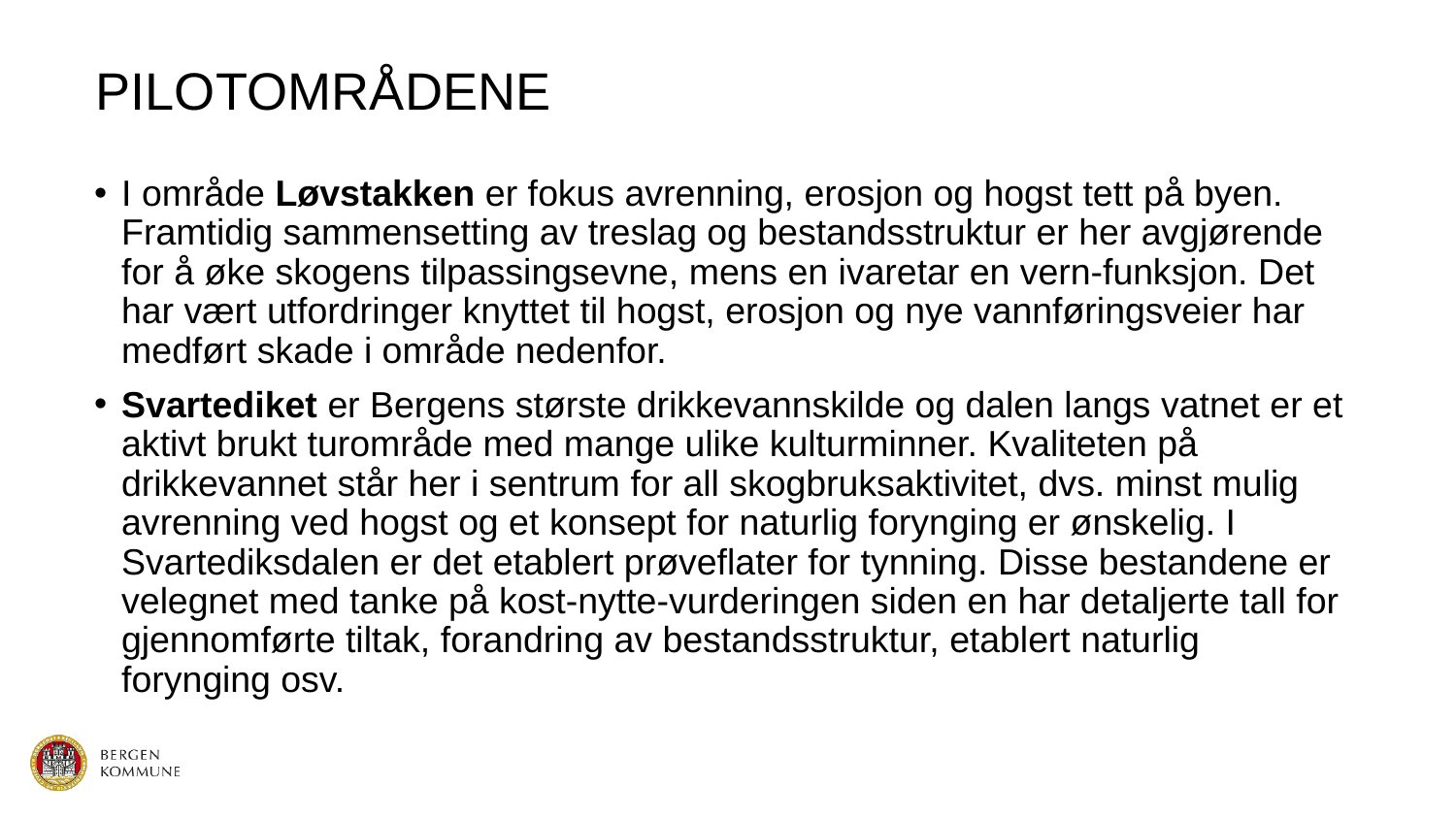

# PILOTOMRÅDENE
I område Løvstakken er fokus avrenning, erosjon og hogst tett på byen. Framtidig sammensetting av treslag og bestandsstruktur er her avgjørende for å øke skogens tilpassingsevne, mens en ivaretar en vern-funksjon. Det har vært utfordringer knyttet til hogst, erosjon og nye vannføringsveier har medført skade i område nedenfor.
Svartediket er Bergens største drikkevannskilde og dalen langs vatnet er et aktivt brukt turområde med mange ulike kulturminner. Kvaliteten på drikkevannet står her i sentrum for all skogbruksaktivitet, dvs. minst mulig avrenning ved hogst og et konsept for naturlig forynging er ønskelig. I Svartediksdalen er det etablert prøveflater for tynning. Disse bestandene er velegnet med tanke på kost-nytte-vurderingen siden en har detaljerte tall for gjennomførte tiltak, forandring av bestandsstruktur, etablert naturlig forynging osv.